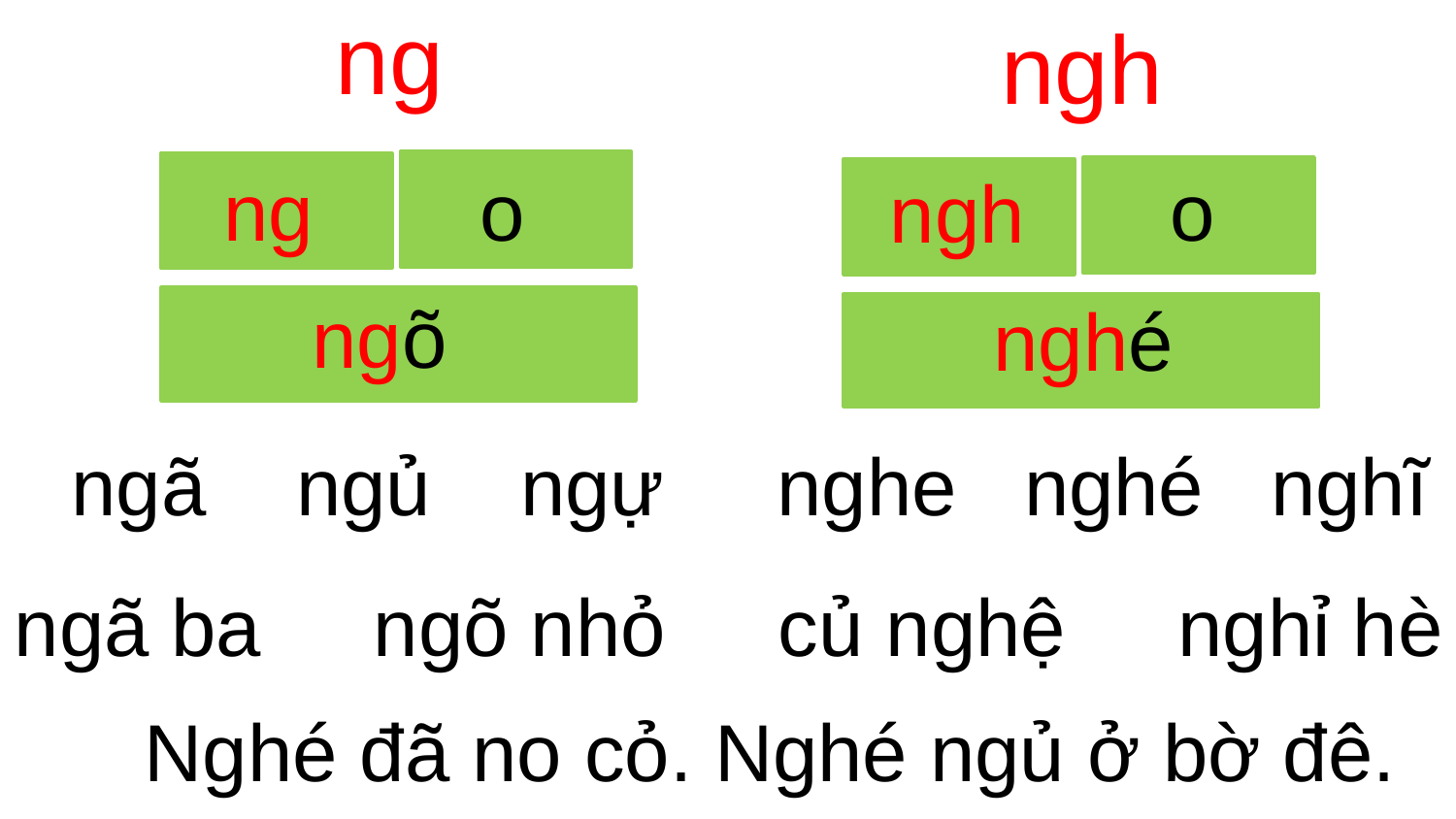

ngh
ng

ng
o
o
ngh

ngõ
nghé

  ngã    ngủ    ngự     nghe   nghé   nghĩ
ngã ba     ngõ nhỏ     củ nghệ     nghỉ hè
Nghé đã no cỏ. Nghé ngủ ở bờ đê.